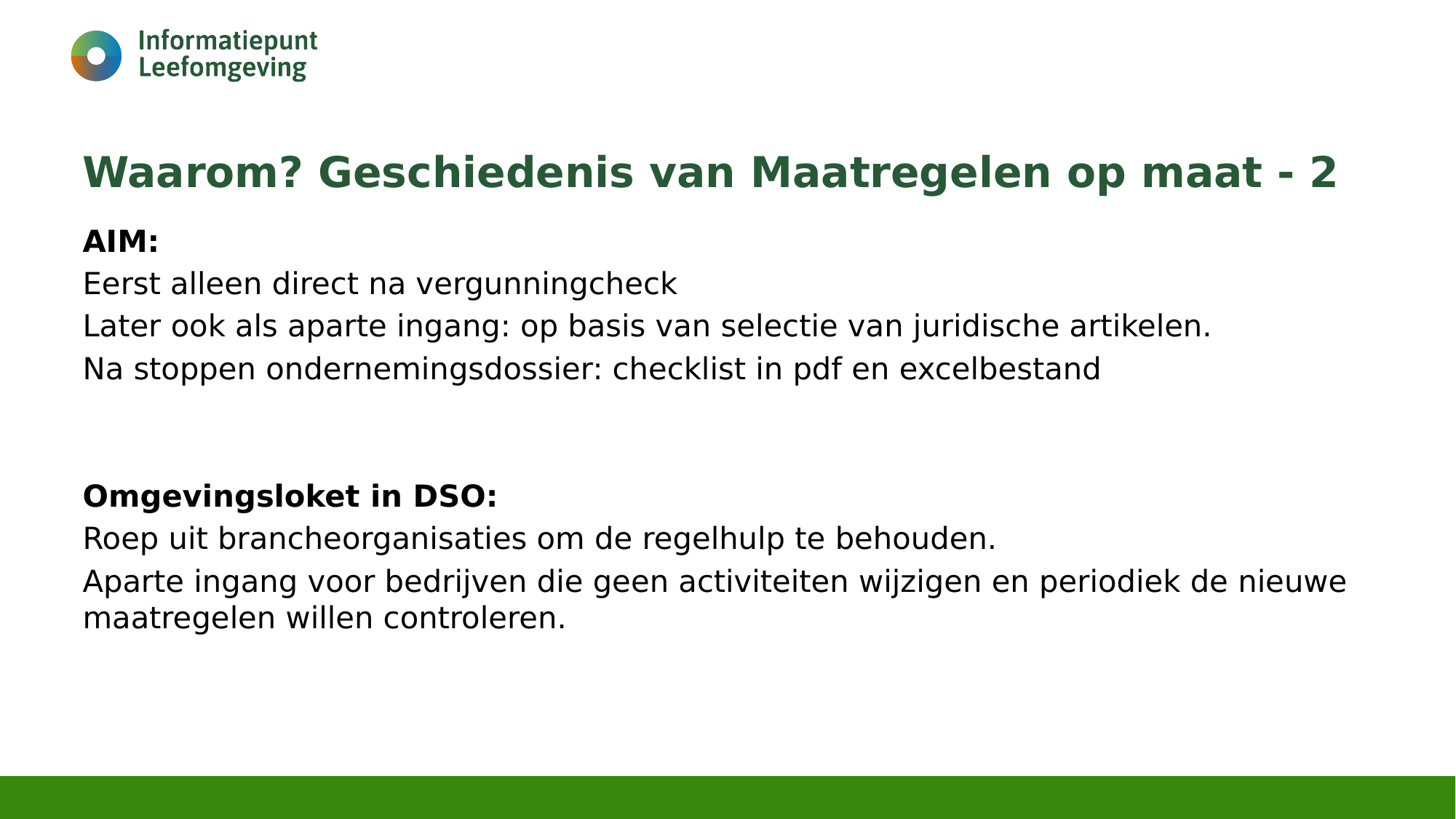

# Waarom? Geschiedenis van Maatregelen op maat - 2
AIM:
Eerst alleen direct na vergunningcheck
Later ook als aparte ingang: op basis van selectie van juridische artikelen.
Na stoppen ondernemingsdossier: checklist in pdf en excelbestand

Omgevingsloket in DSO:
Roep uit brancheorganisaties om de regelhulp te behouden.
Aparte ingang voor bedrijven die geen activiteiten wijzigen en periodiek de nieuwe maatregelen willen controleren.